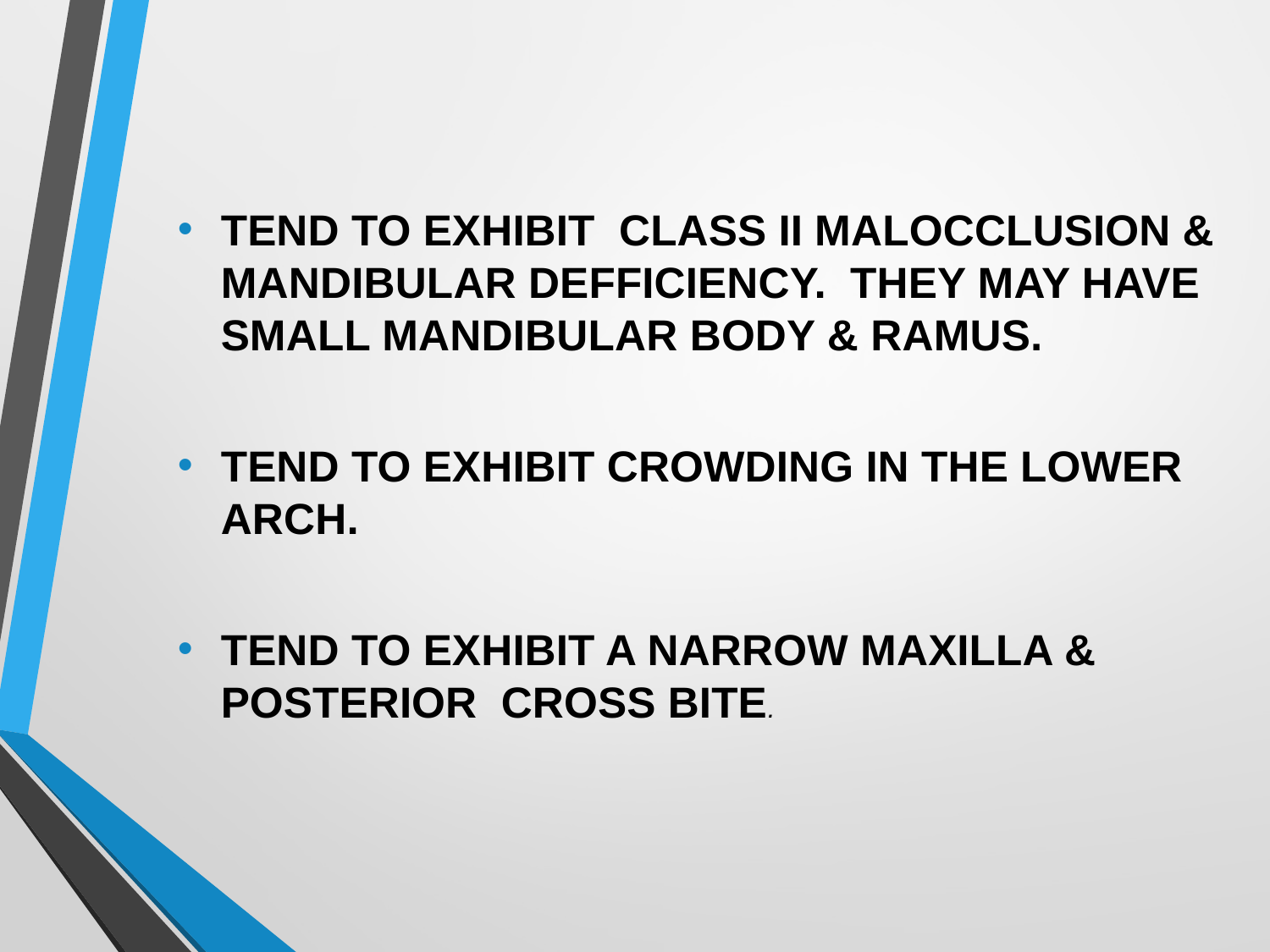

TEND TO EXHIBIT  CLASS II MALOCCLUSION & MANDIBULAR DEFFICIENCY.  THEY MAY HAVE SMALL MANDIBULAR BODY & RAMUS.

TEND TO EXHIBIT CROWDING IN THE LOWER ARCH.

TEND TO EXHIBIT A NARROW MAXILLA & POSTERIOR  CROSS BITE.